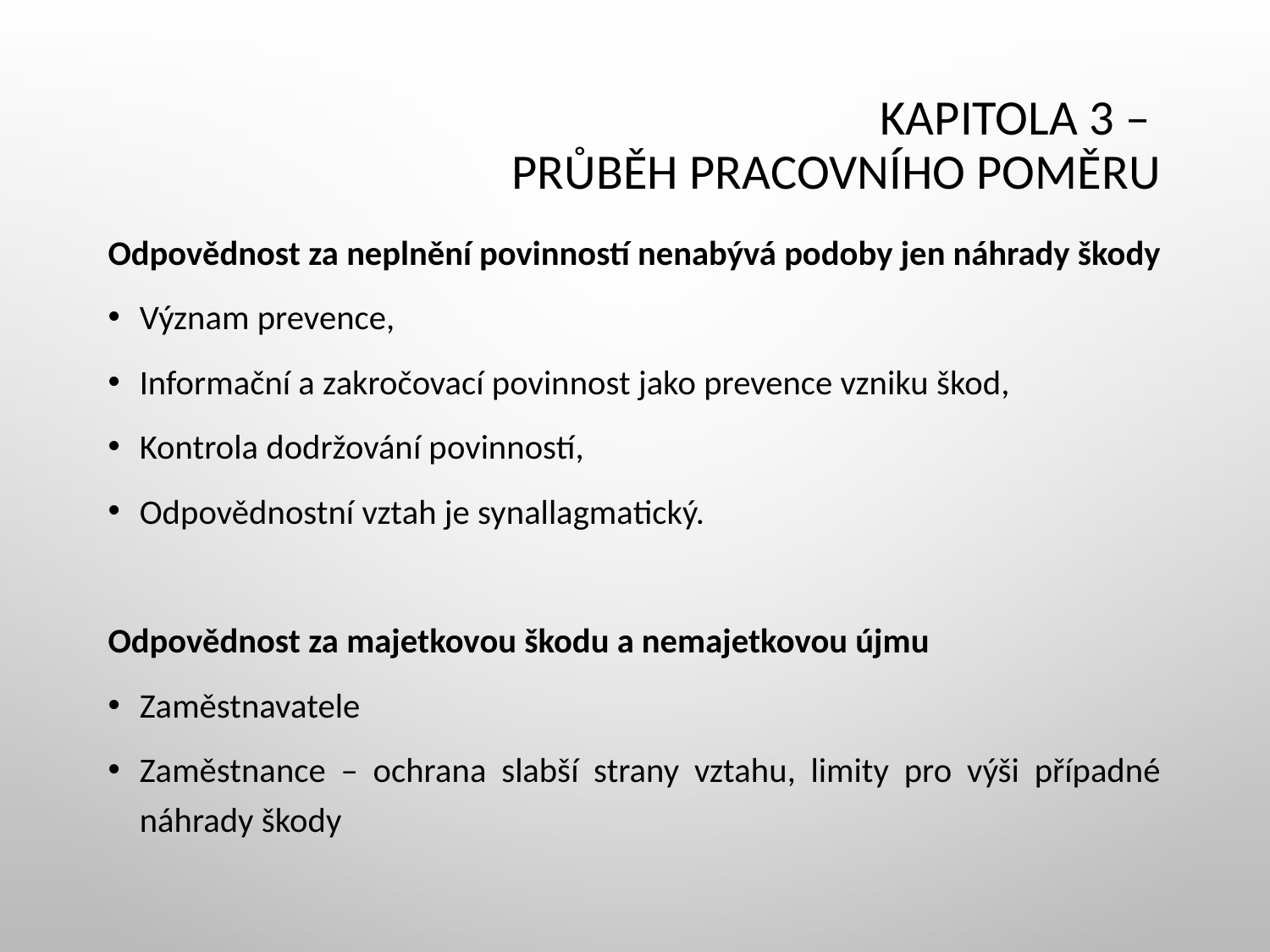

# Kapitola 3 – Průběh pracovního poměru
Odpovědnost za neplnění povinností nenabývá podoby jen náhrady škody
Význam prevence,
Informační a zakročovací povinnost jako prevence vzniku škod,
Kontrola dodržování povinností,
Odpovědnostní vztah je synallagmatický.

Odpovědnost za majetkovou škodu a nemajetkovou újmu
Zaměstnavatele
Zaměstnance – ochrana slabší strany vztahu, limity pro výši případné náhrady škody